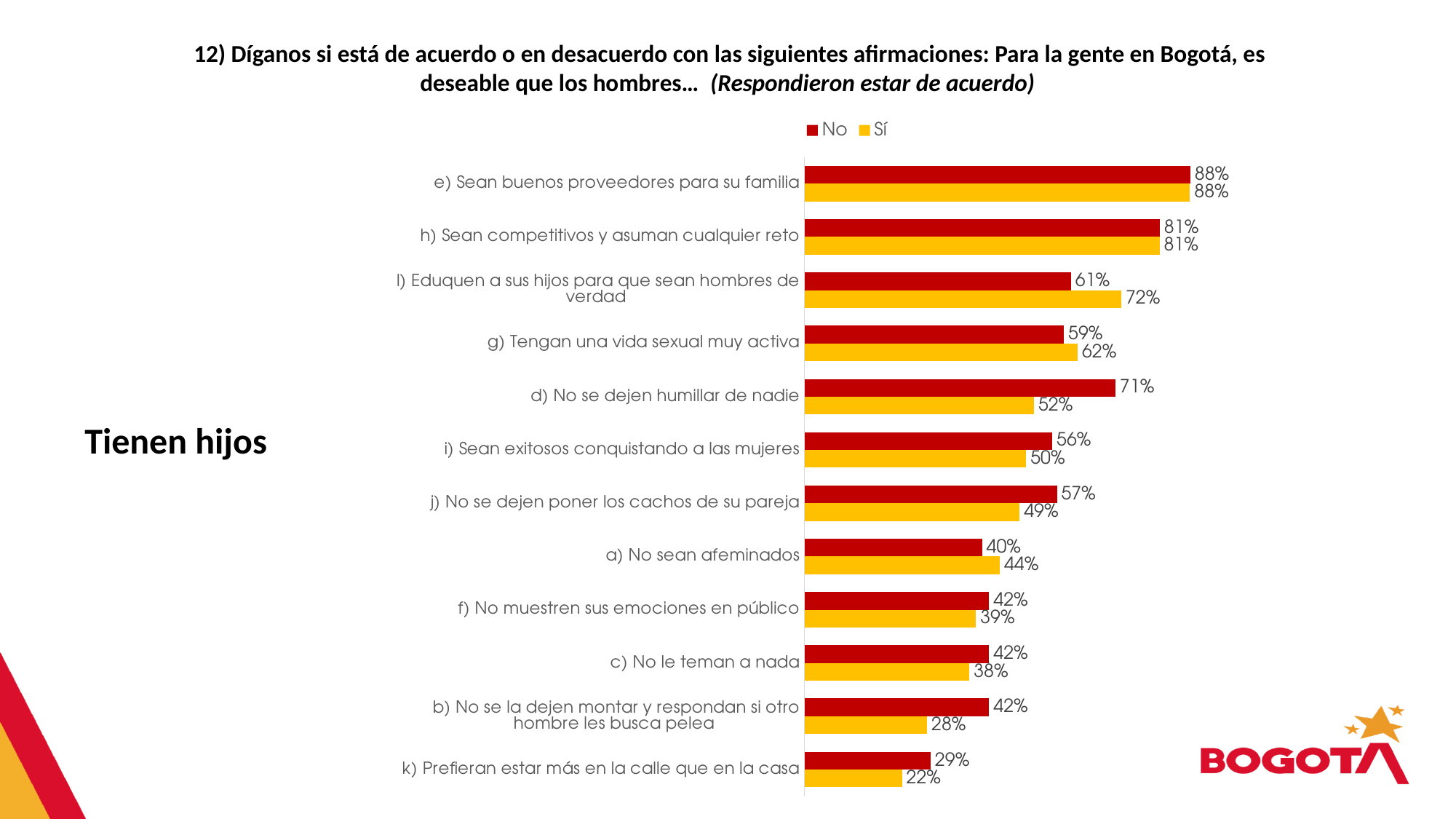

12) Díganos si está de acuerdo o en desacuerdo con las siguientes afirmaciones: Para la gente en Bogotá, es deseable que los hombres…  (Respondieron estar de acuerdo)

### Chart

| Category | Sí | No |
|---|---|---|
|  k) Prefieran estar más en la calle que en la casa | 0.2222222222222222 | 0.2872340425531915 |
|  b) No se la dejen montar y respondan si otro hombre les busca pelea | 0.27927927927927926 | 0.42021276595744683 |
|  c) No le teman a nada | 0.3753753753753754 | 0.42021276595744683 |
|  f) No muestren sus emociones en público | 0.3903903903903904 | 0.42021276595744683 |
| a) No sean afeminados | 0.4444444444444444 | 0.4042553191489361 |
|  j) No se dejen poner los cachos de su pareja | 0.4894894894894895 | 0.574468085106383 |
|  i) Sean exitosos conquistando a las mujeres | 0.5045045045045045 | 0.5638297872340425 |
| d) No se dejen humillar de nadie | 0.5225225225225225 | 0.7074468085106383 |
|  g) Tengan una vida sexual muy activa | 0.6216216216216216 | 0.5904255319148937 |
|  l) Eduquen a sus hijos para que sean hombres de verdad | 0.7207207207207208 | 0.6063829787234043 |
|  h) Sean competitivos y asuman cualquier reto | 0.8078078078078079 | 0.8085106382978722 |
|  e) Sean buenos proveedores para su familia | 0.8768768768768769 | 0.877659574468085 |
Tienen hijos